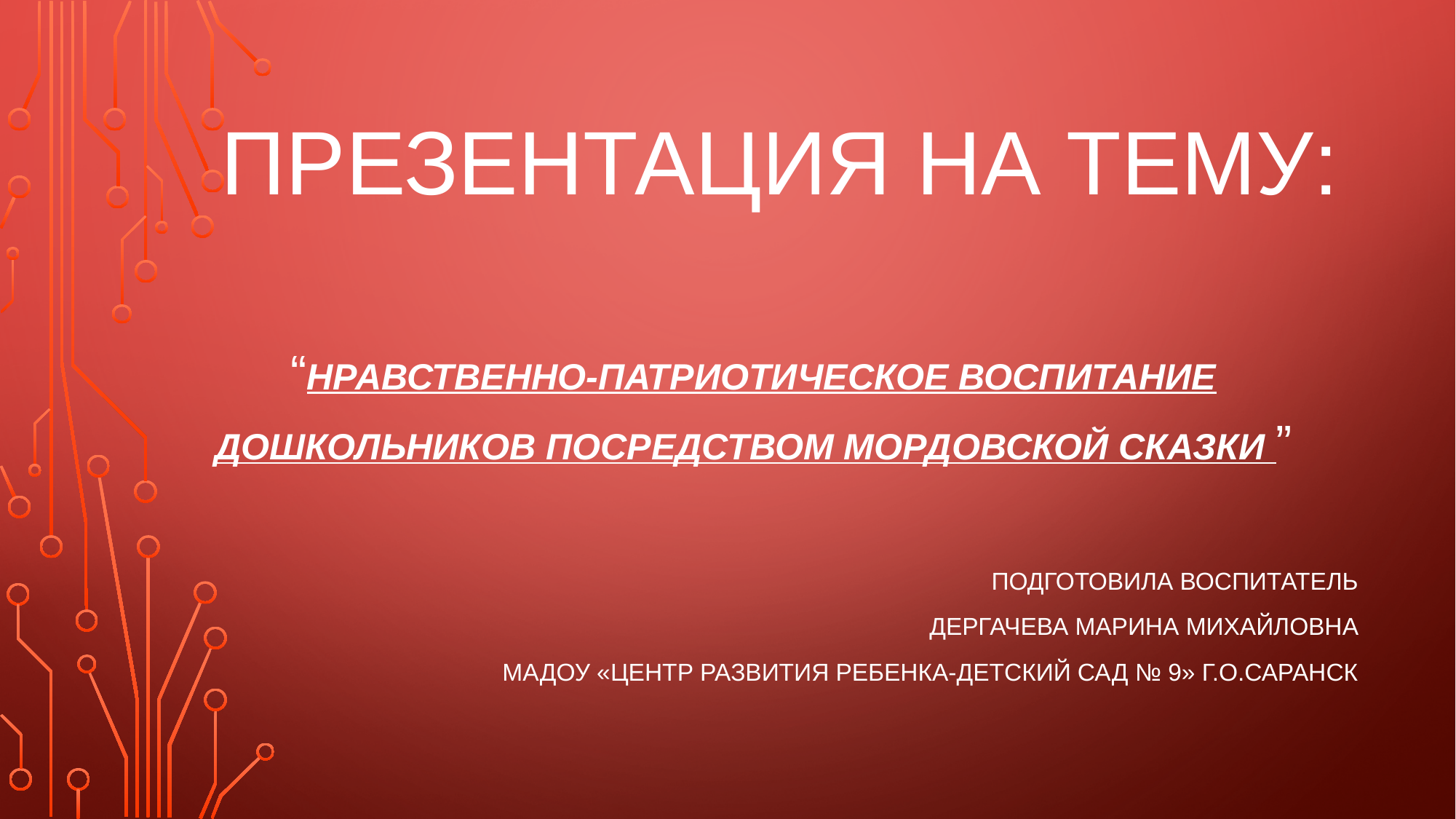

# презентация на тему:
“Нравственно-патриотическое воспитание дошкольников посредством мордовской сказки ”

ПОДГОТОВИЛА ВОСПИТАТЕЛЬ
 ДерГАЧЕВА Марина Михайловна
МАДОУ «Центр развития ребенка-детский сад № 9» г.о.Саранск